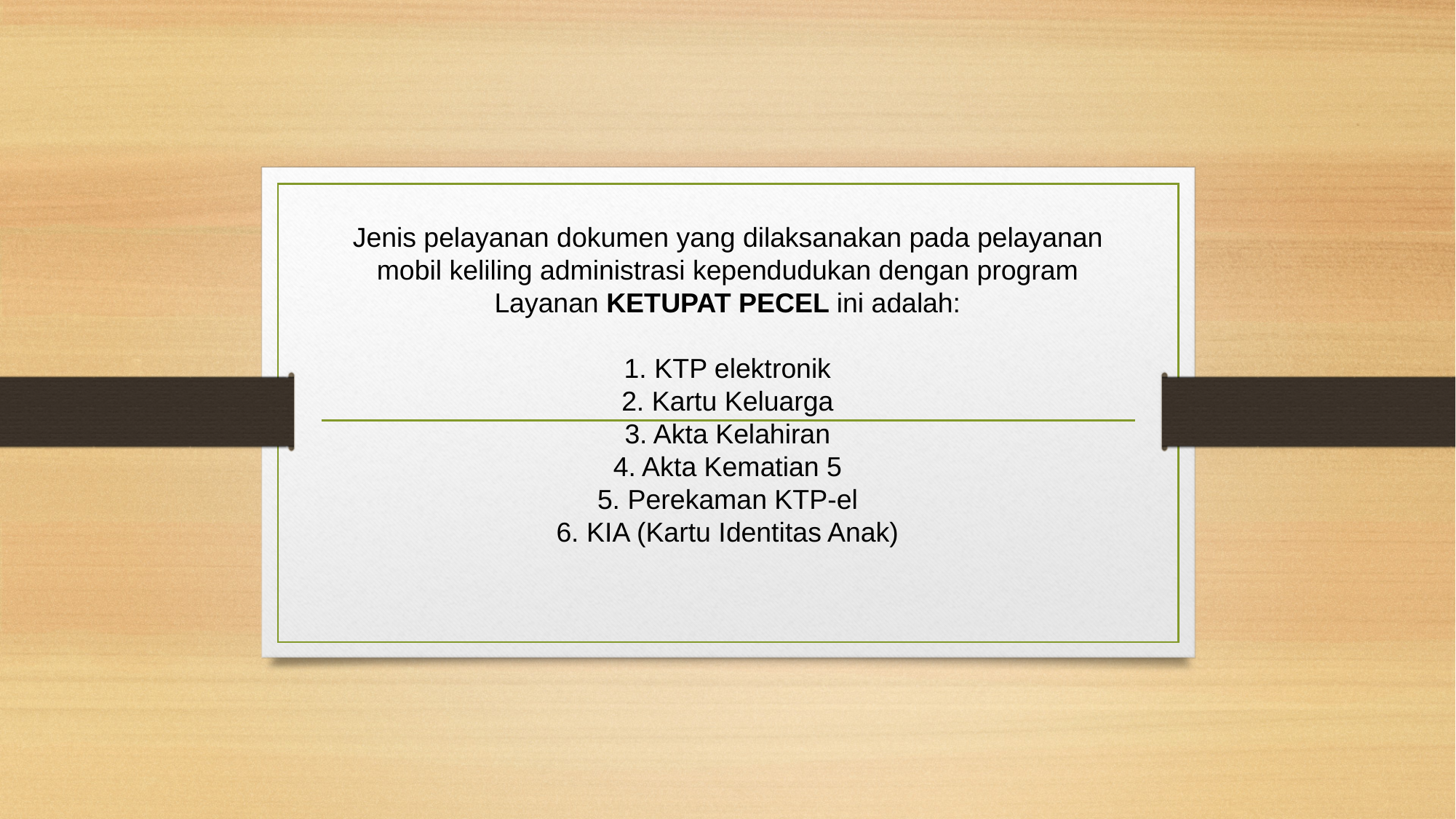

# Jenis pelayanan dokumen yang dilaksanakan pada pelayanan mobil keliling administrasi kependudukan dengan program Layanan KETUPAT PECEL ini adalah: 1. KTP elektronik 2. Kartu Keluarga 3. Akta Kelahiran 4. Akta Kematian 5 5. Perekaman KTP-el 6. KIA (Kartu Identitas Anak)